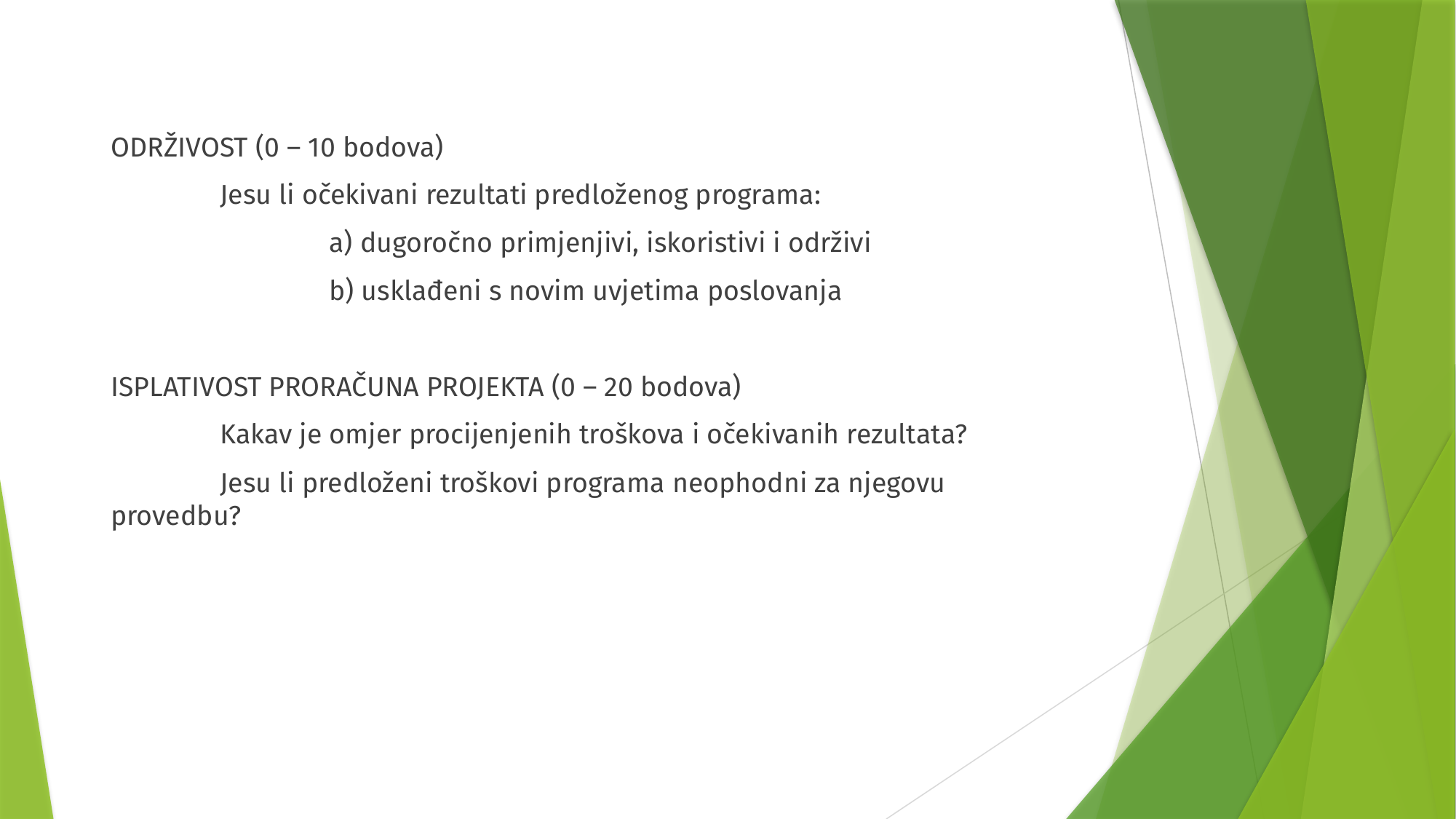

ODRŽIVOST (0 – 10 bodova)
	Jesu li očekivani rezultati predloženog programa:
		a) dugoročno primjenjivi, iskoristivi i održivi
		b) usklađeni s novim uvjetima poslovanja

ISPLATIVOST PRORAČUNA PROJEKTA (0 – 20 bodova)
	Kakav je omjer procijenjenih troškova i očekivanih rezultata?
	Jesu li predloženi troškovi programa neophodni za njegovu provedbu?